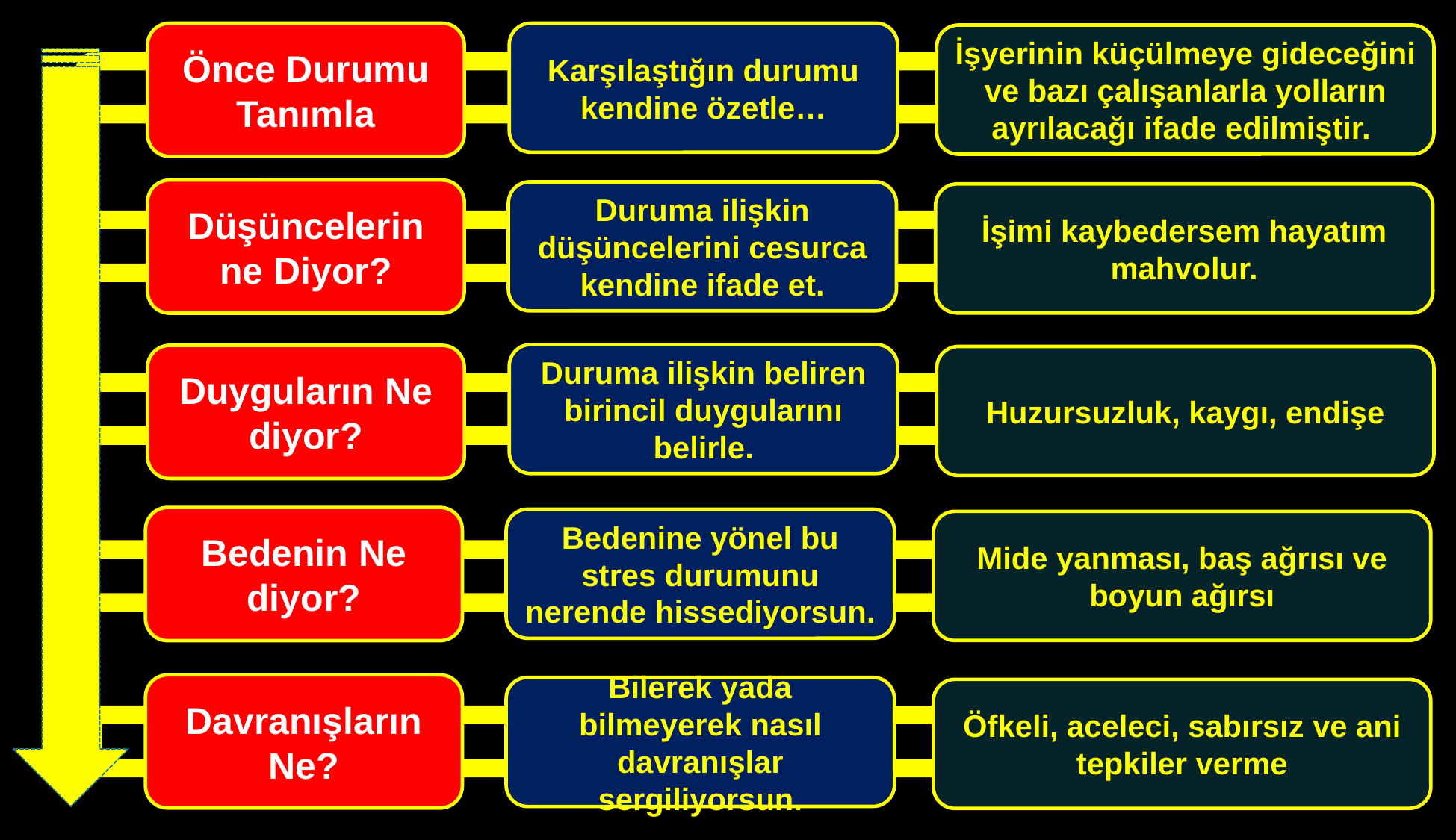

Önce Durumu Tanımla
Karşılaştığın durumu kendine özetle…
İşyerinin küçülmeye gideceğini ve bazı çalışanlarla yolların ayrılacağı ifade edilmiştir.

Düşüncelerin ne Diyor?
Duruma ilişkin düşüncelerini cesurca kendine ifade et.
İşimi kaybedersem hayatım mahvolur.

Duruma ilişkin beliren birincil duygularını belirle.
Duyguların Ne diyor?
Huzursuzluk, kaygı, endişe

Bedenin Ne diyor?
Bedenine yönel bu stres durumunu nerende hissediyorsun.
Mide yanması, baş ağrısı ve boyun ağırsı

Davranışların Ne?
Bilerek yada bilmeyerek nasıl davranışlar sergiliyorsun.
Öfkeli, aceleci, sabırsız ve ani tepkiler verme